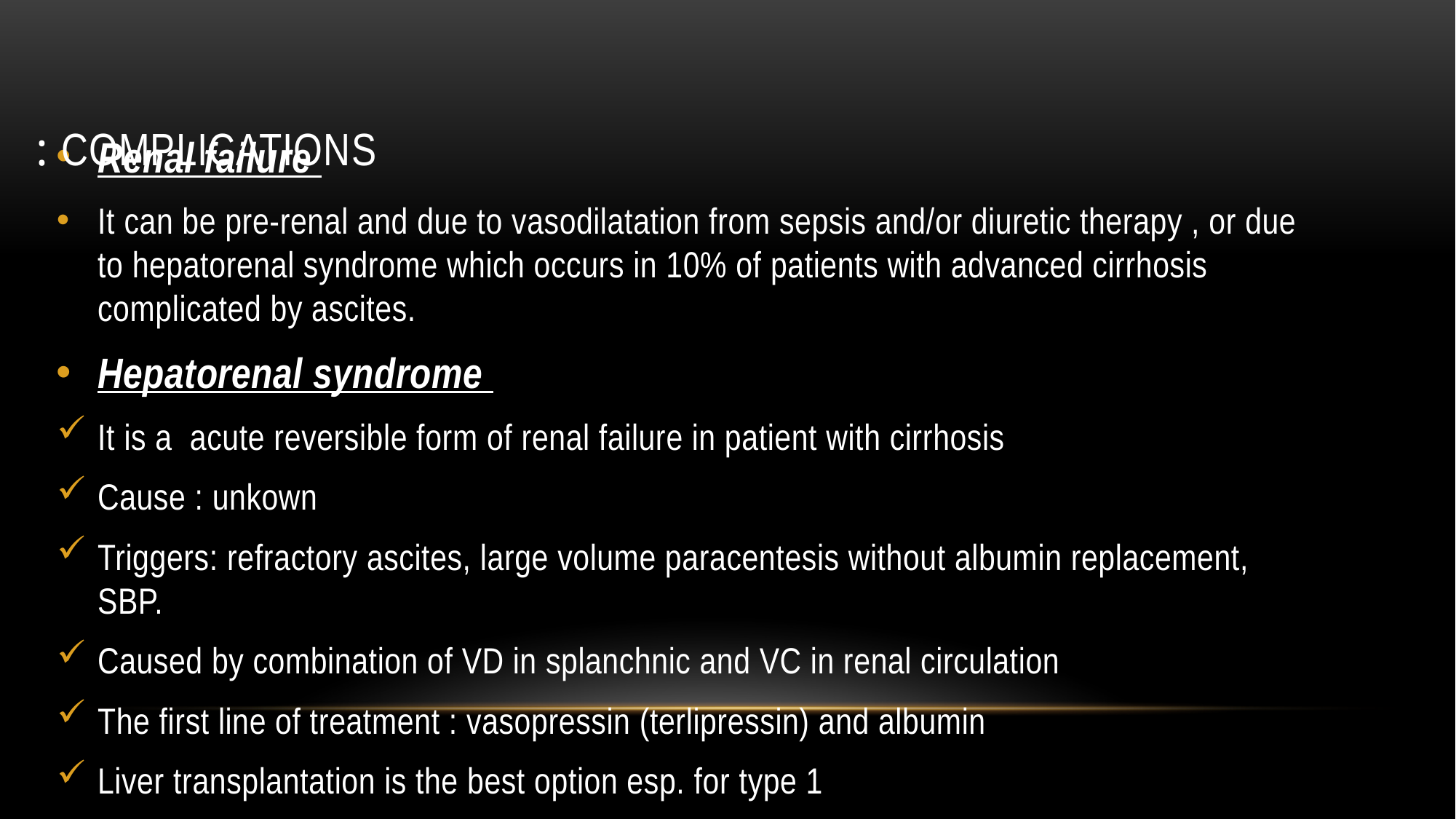

# Complications :
Renal failure
It can be pre-renal and due to vasodilatation from sepsis and/or diuretic therapy , or due to hepatorenal syndrome which occurs in 10% of patients with advanced cirrhosis complicated by ascites.
Hepatorenal syndrome
It is a  acute reversible form of renal failure in patient with cirrhosis
Cause : unkown
Triggers: refractory ascites, large volume paracentesis without albumin replacement, SBP.
Caused by combination of VD in splanchnic and VC in renal circulation
The first line of treatment : vasopressin (terlipressin) and albumin
Liver transplantation is the best option esp. for type 1